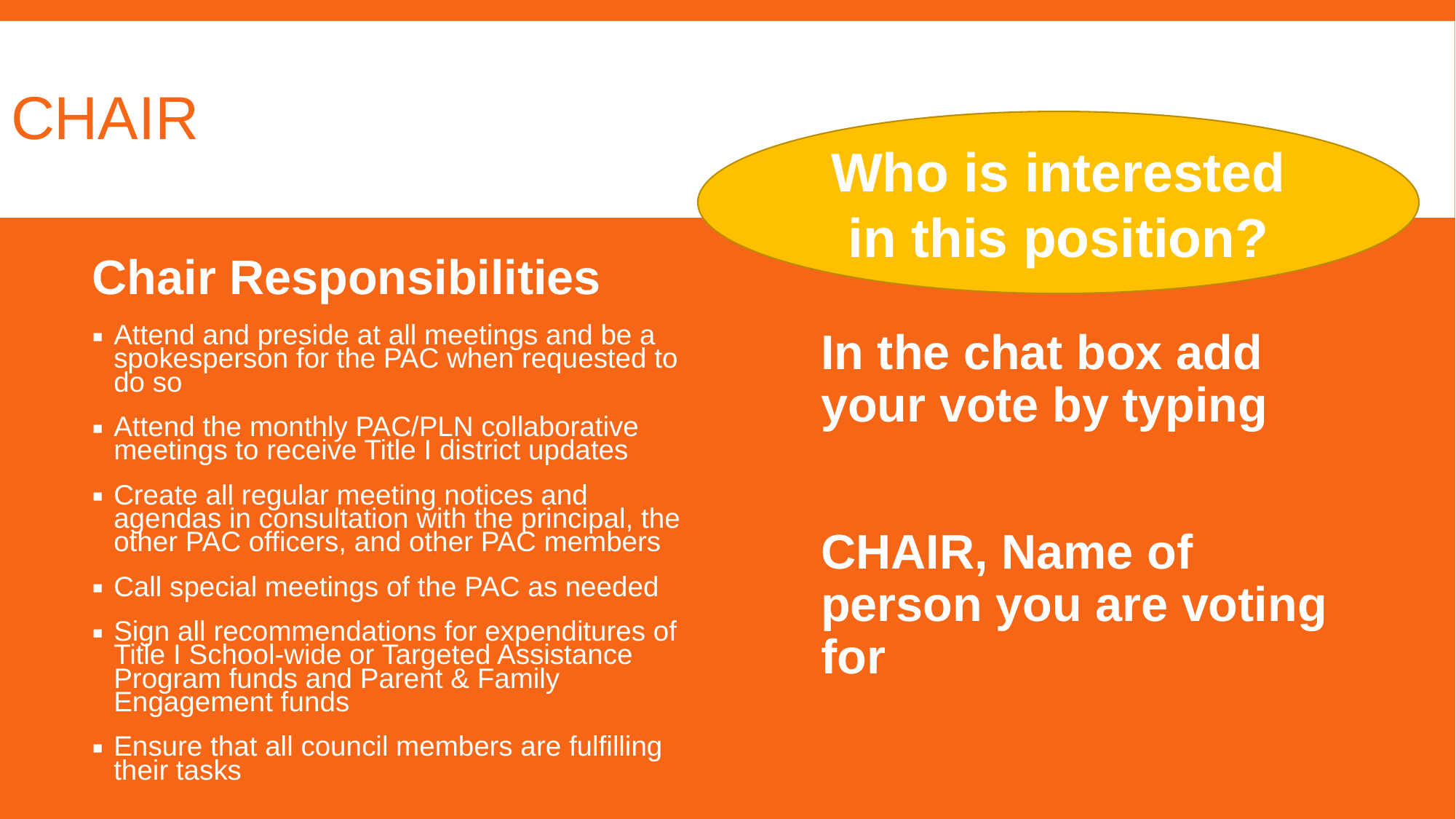

# CHAIR
Who is interested in this position?
Chair Responsibilities
Attend and preside at all meetings and be a spokesperson for the PAC when requested to do so
Attend the monthly PAC/PLN collaborative meetings to receive Title I district updates
Create all regular meeting notices and agendas in consultation with the principal, the other PAC officers, and other PAC members
Call special meetings of the PAC as needed
Sign all recommendations for expenditures of Title I School-wide or Targeted Assistance Program funds and Parent & Family Engagement funds
Ensure that all council members are fulfilling their tasks

In the chat box add your vote by typing

CHAIR, Name of person you are voting for